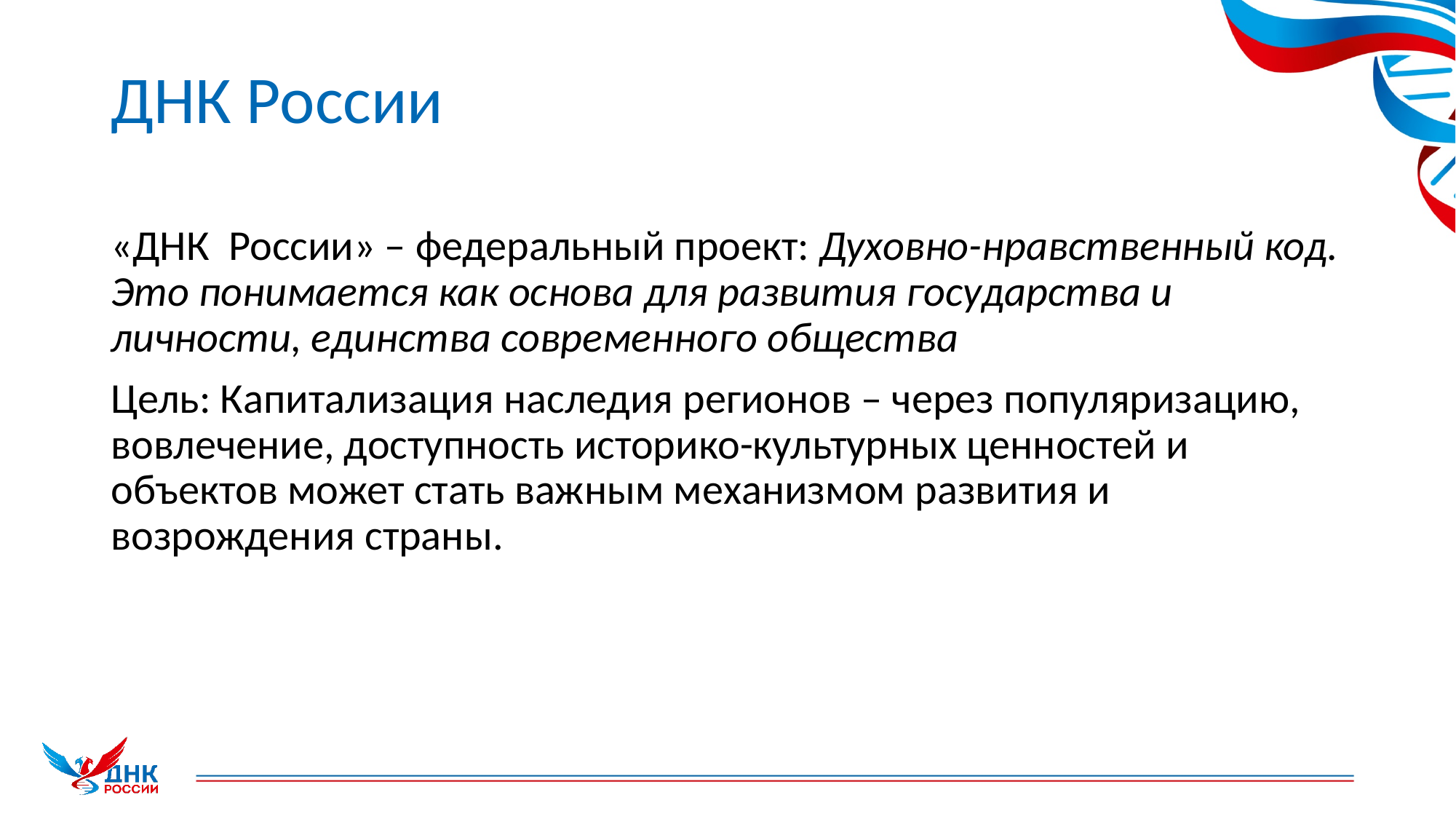

# ДНК России
«ДНК  России» – федеральный проект: Духовно-нравственный код. Это понимается как основа для развития государства и личности, единства современного общества
Цель: Капитализация наследия регионов – через популяризацию, вовлечение, доступность историко-культурных ценностей и объектов может стать важным механизмом развития и возрождения страны.